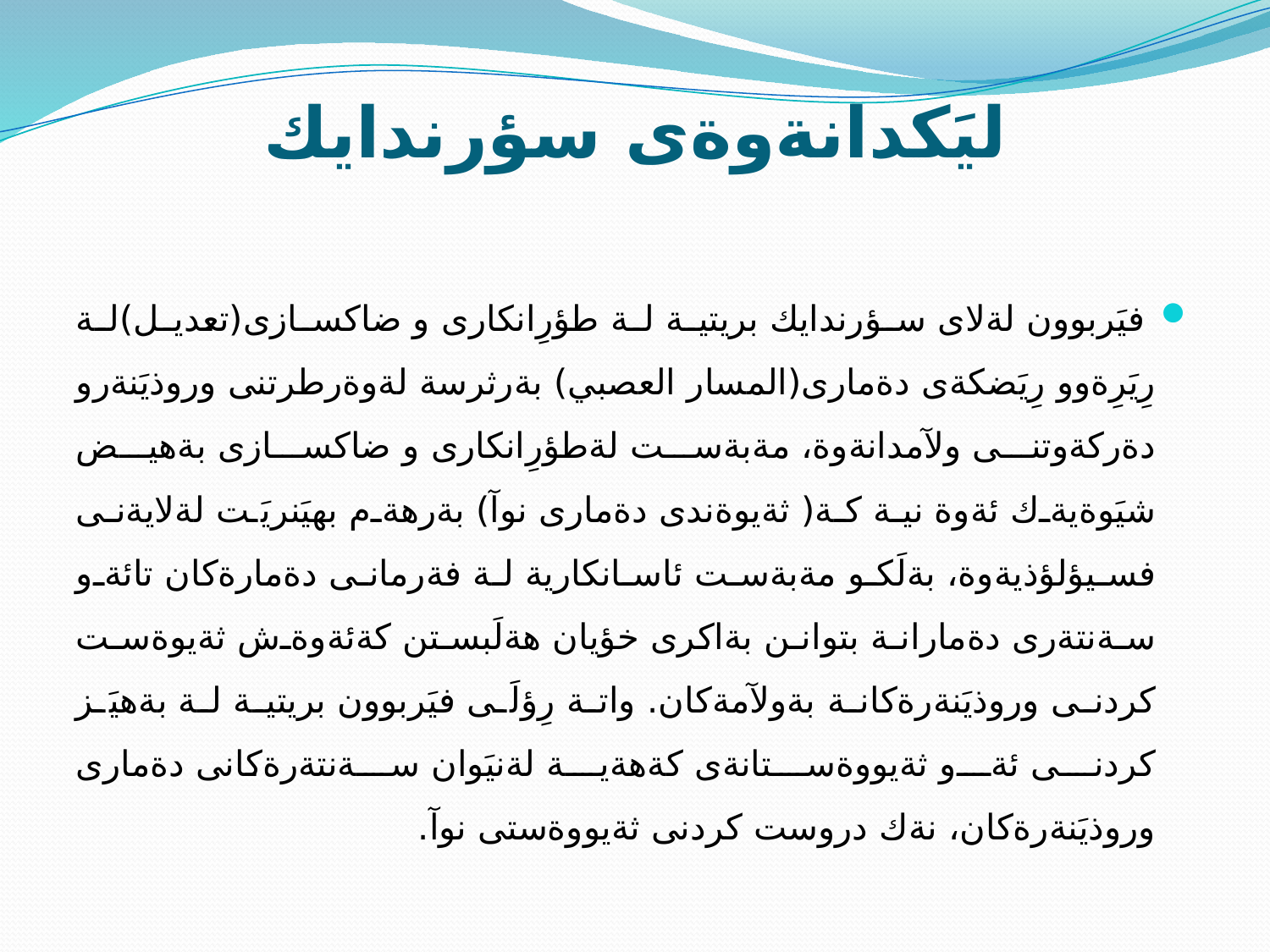

# ليَكدانةوةى سؤرندايك
 فيَربوون لةلاى سؤرندايك بريتية لة طؤرِانكارى و ضاكسازى(تعديل)لة رِيَرِةوو رِيَضكةى دةمارى(المسار العصبي) بةرثرسة لةوةرطرتنى وروذيَنةرو دةركةوتنى ولآمدانةوة، مةبةست لةطؤرِانكارى و ضاكسازى بةهيض شيَوةيةك ئةوة نية كة( ثةيوةندى دةمارى نوآ) بةرهةم بهيَنريَت لةلايةنى فسيؤلؤذيةوة، بةلَكو مةبةست ئاسانكارية لة فةرمانى دةمارةكان تائةو سةنتةرى دةمارانة بتوانن بةاكرى خؤيان هةلَبستن كةئةوةش ثةيوةست كردنى وروذيَنةرةكانة بةولآمةكان. واتة رِؤلَى فيَربوون بريتية لة بةهيَز كردنى ئةو ثةيووةستانةى كةهةية لةنيَوان سةنتةرةكانى دةمارى وروذيَنةرةكان، نةك دروست كردنى ثةيووةستى نوآ.